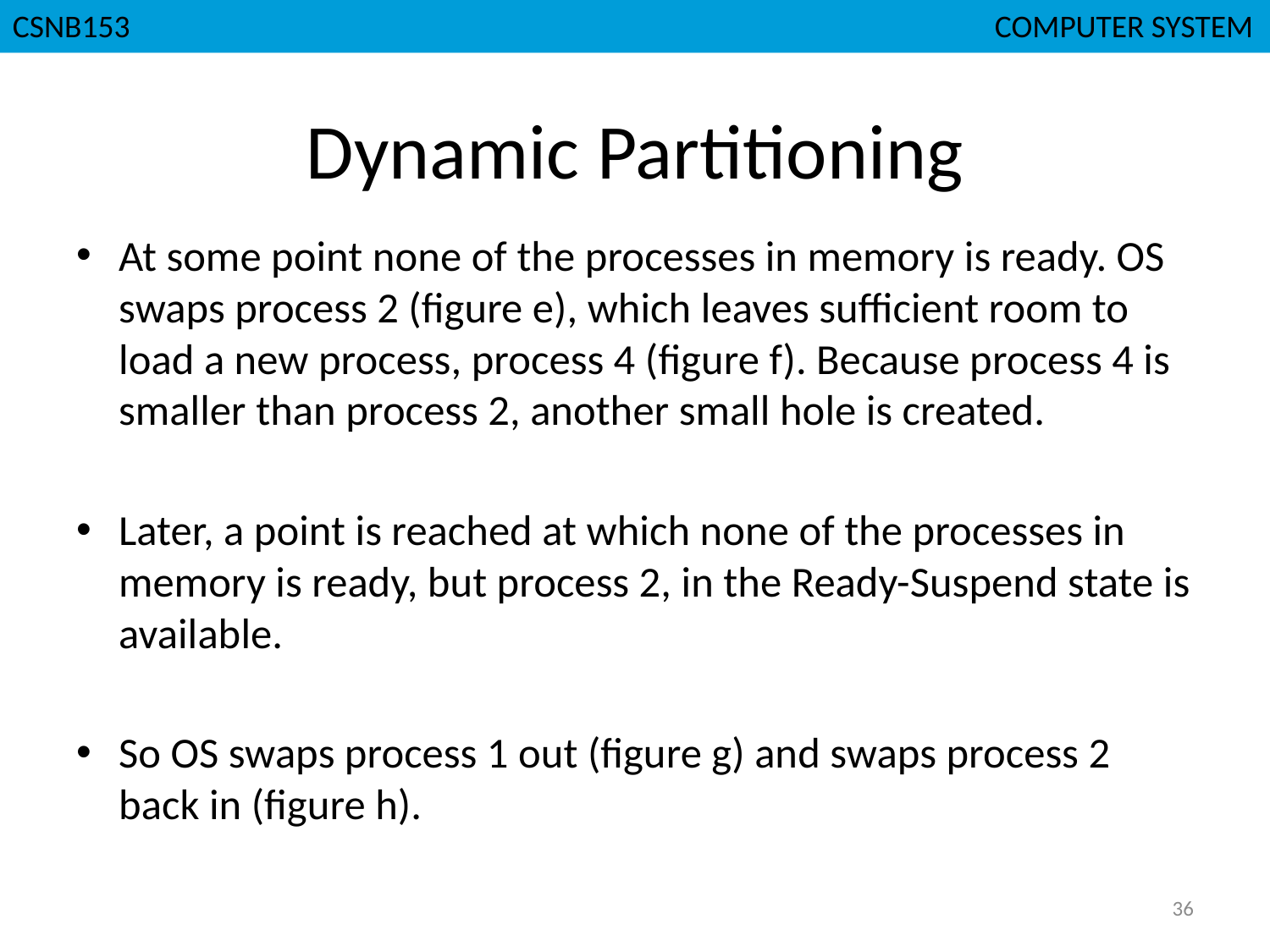

CSNB153							             COMPUTER SYSTEM
# Dynamic Partitioning
At some point none of the processes in memory is ready. OS swaps process 2 (figure e), which leaves sufficient room to load a new process, process 4 (figure f). Because process 4 is smaller than process 2, another small hole is created.

Later, a point is reached at which none of the processes in memory is ready, but process 2, in the Ready-Suspend state is available.

So OS swaps process 1 out (figure g) and swaps process 2 back in (figure h).
36